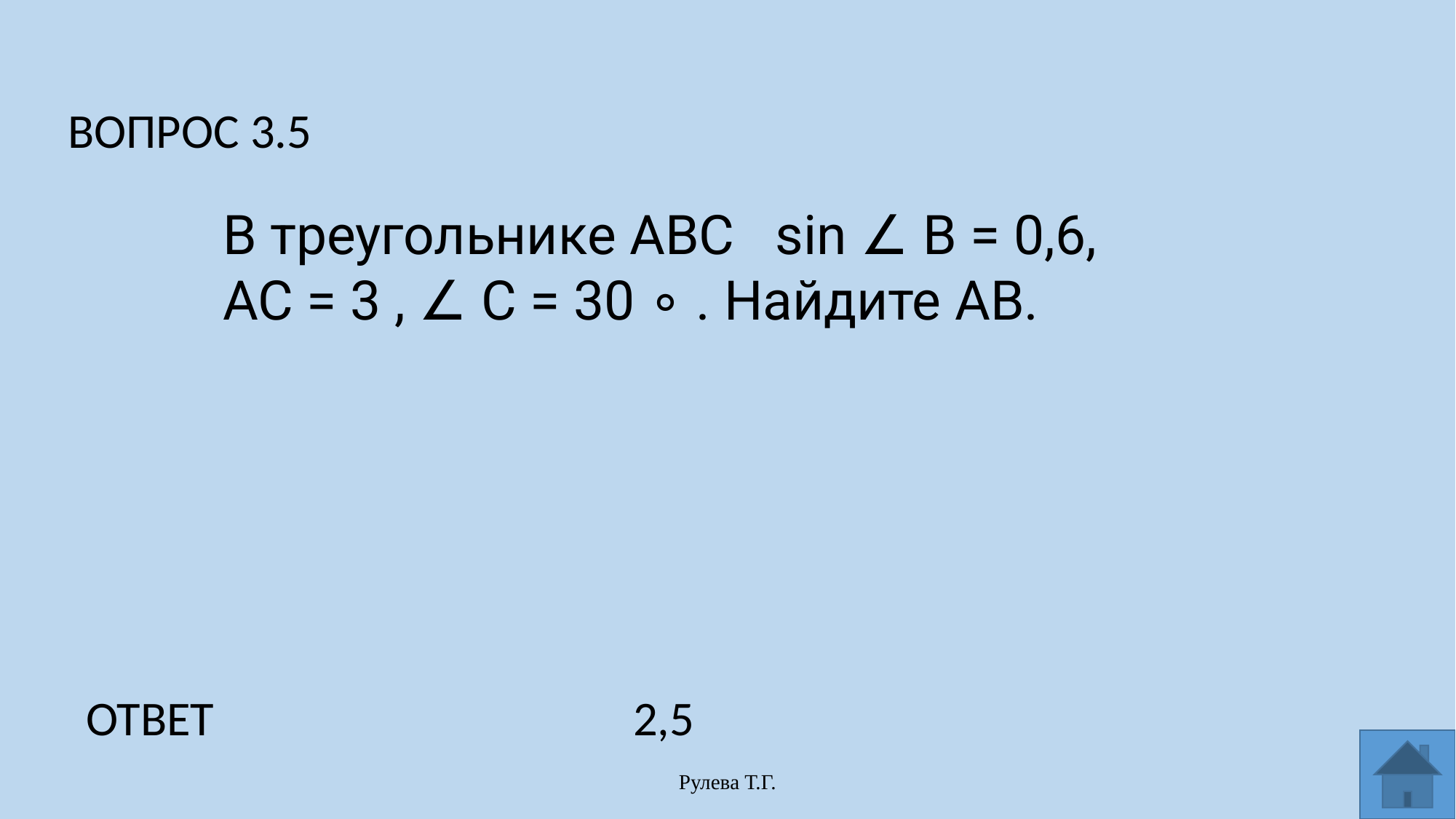

ВОПРОС 3.5
В треугольнике АВС   sin ∠ В = 0,6, АС = 3 , ∠ С = 30 ∘ . Найдите АВ.
ОТВЕТ
2,5

Рулева Т.Г.